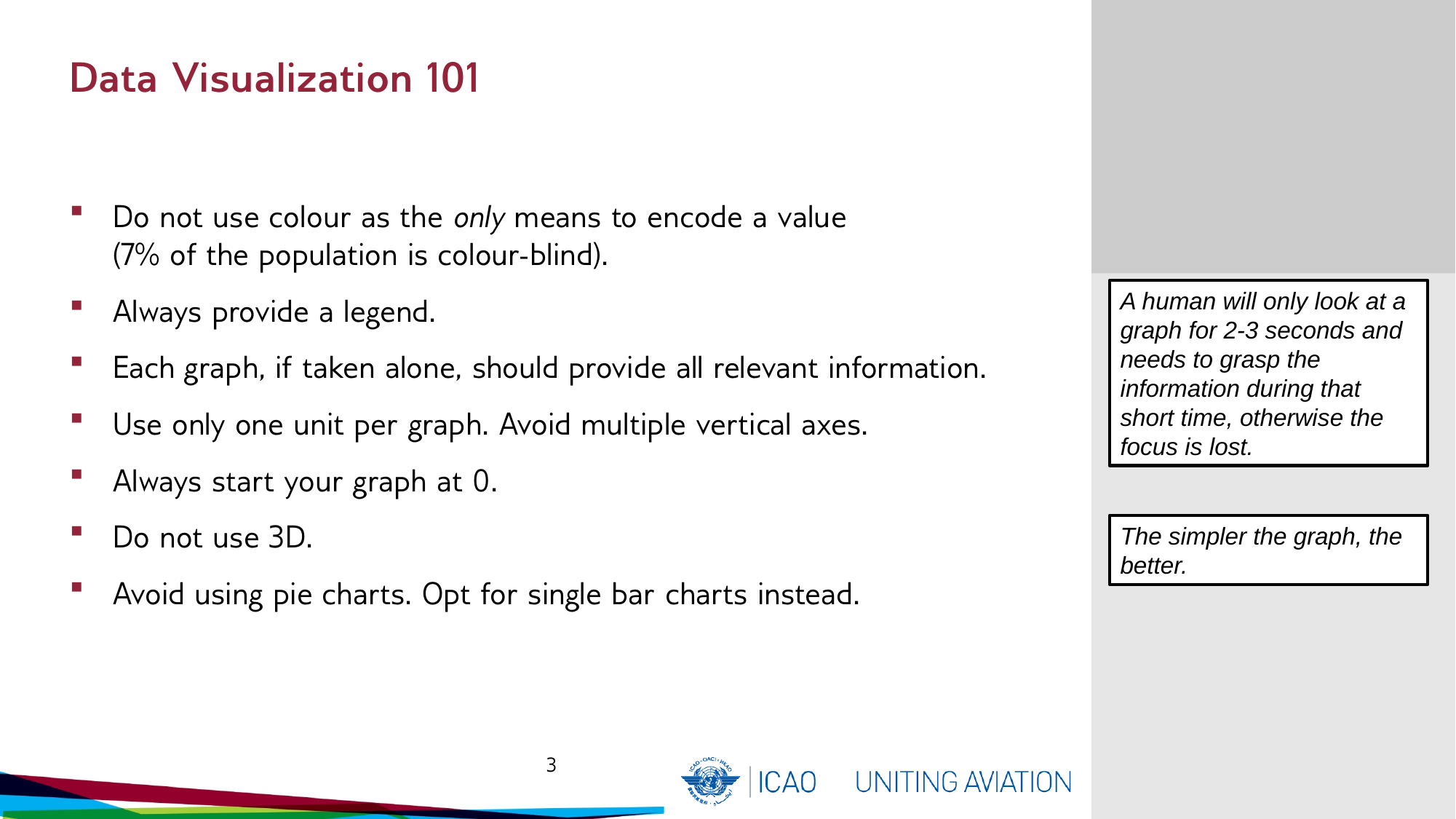

# Data Visualization 101
Do not use colour as the only means to encode a value
(7% of the population is colour-blind).
Always provide a legend.
Each graph, if taken alone, should provide all relevant information.
Use only one unit per graph. Avoid multiple vertical axes.
Always start your graph at 0.
Do not use 3D.
Avoid using pie charts. Opt for single bar charts instead.
A human will only look at a graph for 2-3 seconds and needs to grasp the information during that short time, otherwise the focus is lost.
The simpler the graph, the better.
3